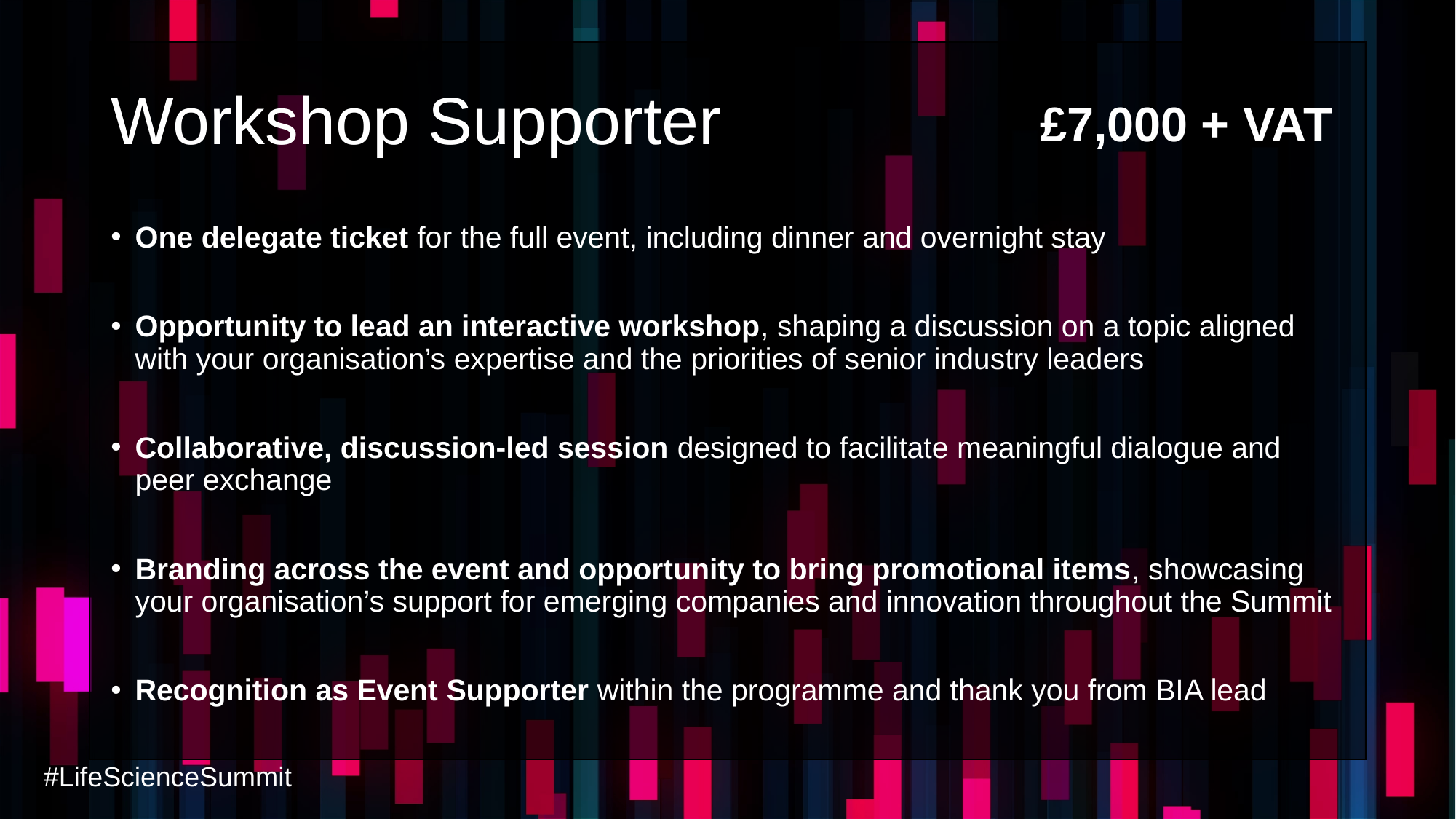

# Workshop Supporter
£7,000 + VAT
One delegate ticket for the full event, including dinner and overnight stay

Opportunity to lead an interactive workshop, shaping a discussion on a topic aligned with your organisation’s expertise and the priorities of senior industry leaders

Collaborative, discussion-led session designed to facilitate meaningful dialogue and peer exchange

Branding across the event and opportunity to bring promotional items, showcasing your organisation’s support for emerging companies and innovation throughout the Summit

Recognition as Event Supporter within the programme and thank you from BIA lead